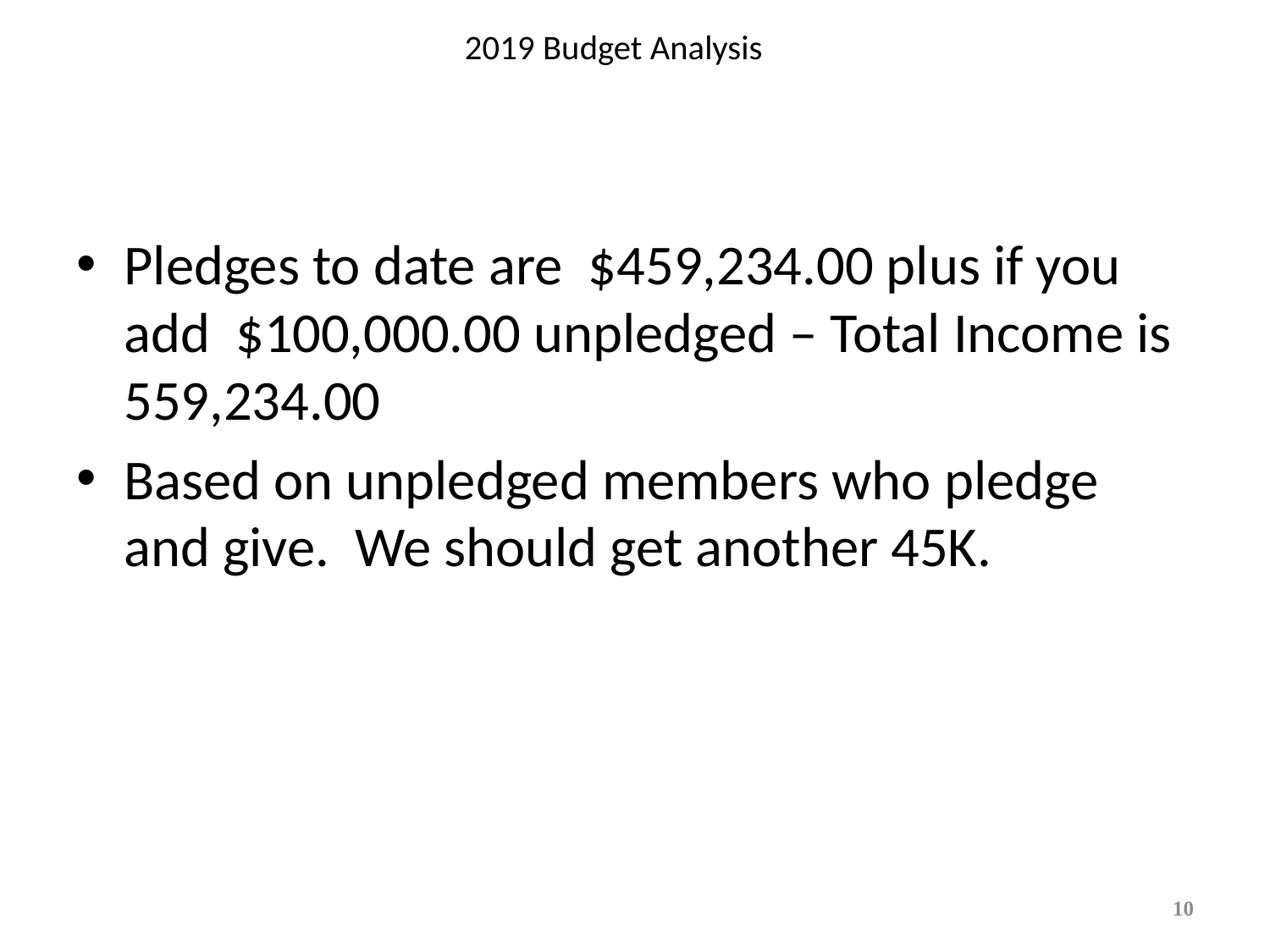

# 2019 Budget Analysis
Pledges to date are  $459,234.00 plus if you add  $100,000.00 unpledged – Total Income is 559,234.00
Based on unpledged members who pledge and give.  We should get another 45K.

10